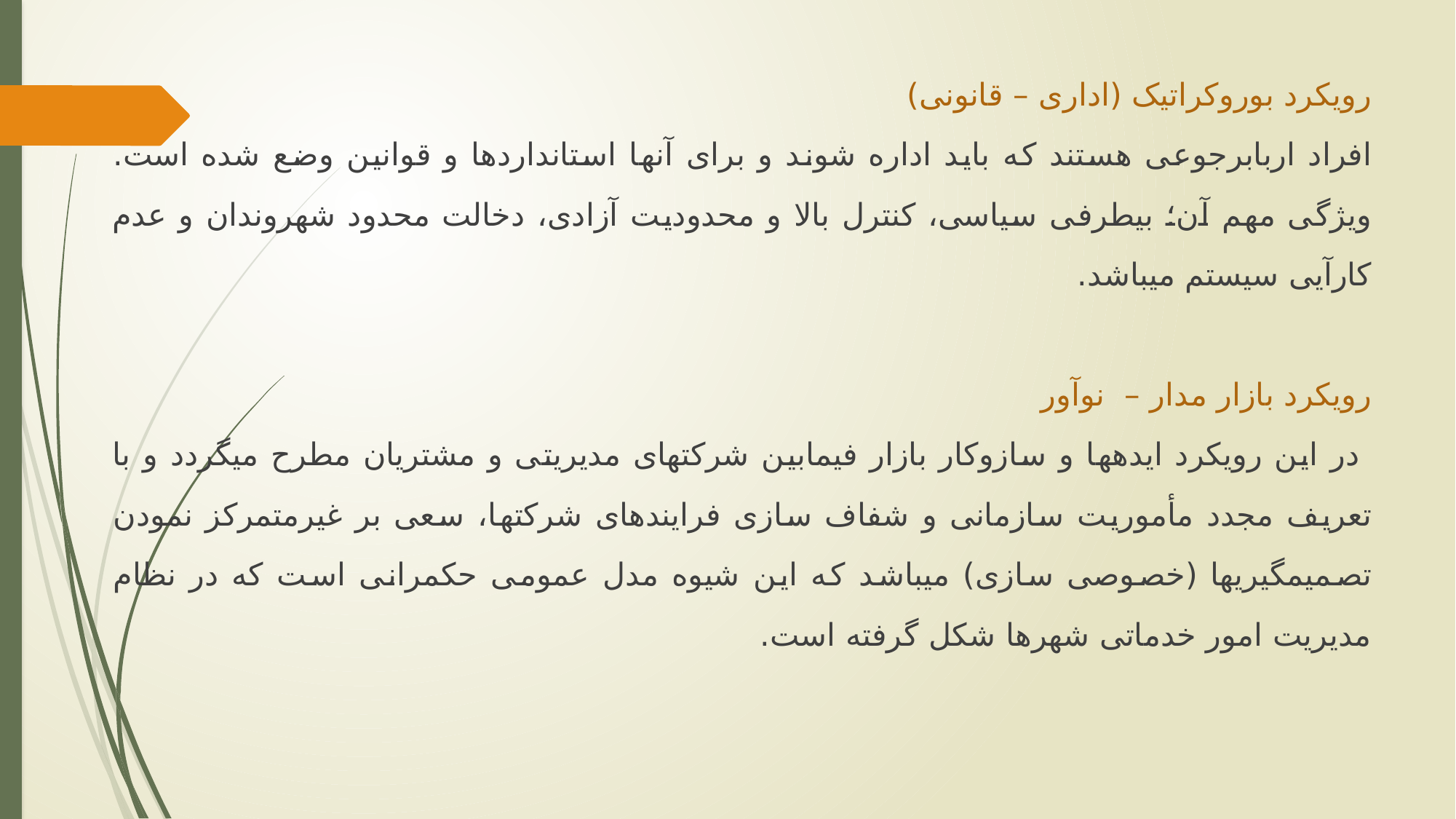

رویکرد بوروکراتیک (اداری – قانونی)
افراد ارباب‏رجوعی هستند که باید اداره شوند و برای آنها استانداردها و قوانین وضع شده است. ویژگی مهم آن؛ بی‏طرفی سیاسی، کنترل بالا و محدودیت آزادی، دخالت محدود شهروندان و عدم کارآیی سیستم می‏باشد.

رویکرد بازار مدار –  نوآور
 در این رویکرد ایده‏ها و سازوکار بازار فی‏مابین شرکت‏های مدیریتی و مشتریان مطرح می‏گردد و با تعریف مجدد مأموریت سازمانی و شفاف سازی فرایندهای شرکت‏ها، سعی بر غیرمتمرکز نمودن تصمیم‏گیری‏ها (خصوصی سازی) می‏باشد که این شیوه مدل عمومی حکمرانی است که در نظام مدیریت امور خدماتی شهرها شکل گرفته است.